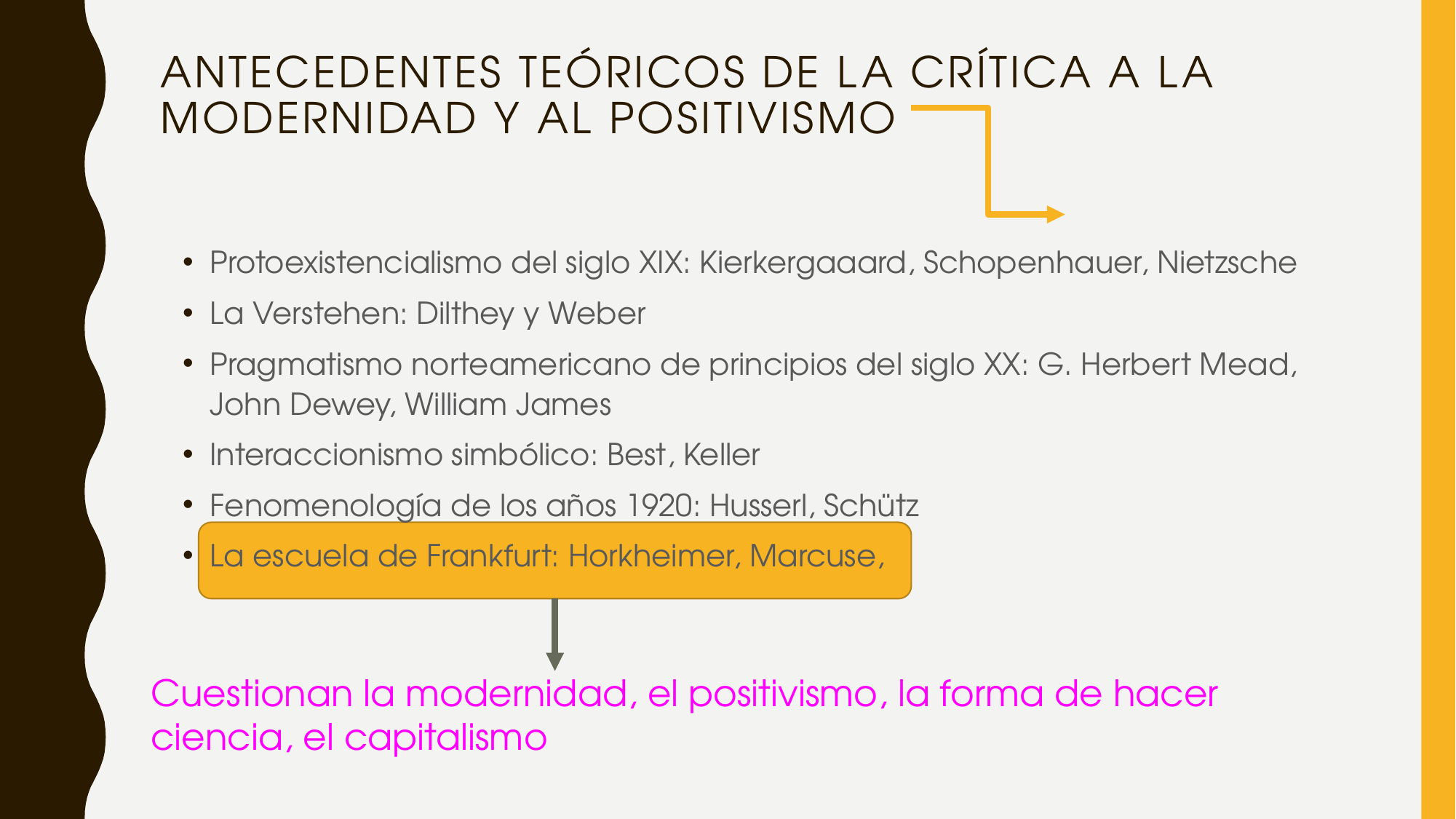

# Antecedentes teóricos de la crítica a la modernidad y al positivismo
Protoexistencialismo del siglo XIX: Kierkergaaard, Schopenhauer, Nietzsche
La Verstehen: Dilthey y Weber
Pragmatismo norteamericano de principios del siglo XX: G. Herbert Mead, John Dewey, William James
Interaccionismo simbólico: Best, Keller
Fenomenología de los años 1920: Husserl, Schütz
La escuela de Frankfurt: Horkheimer, Marcuse,

Cuestionan la modernidad, el positivismo, la forma de hacer ciencia, el capitalismo